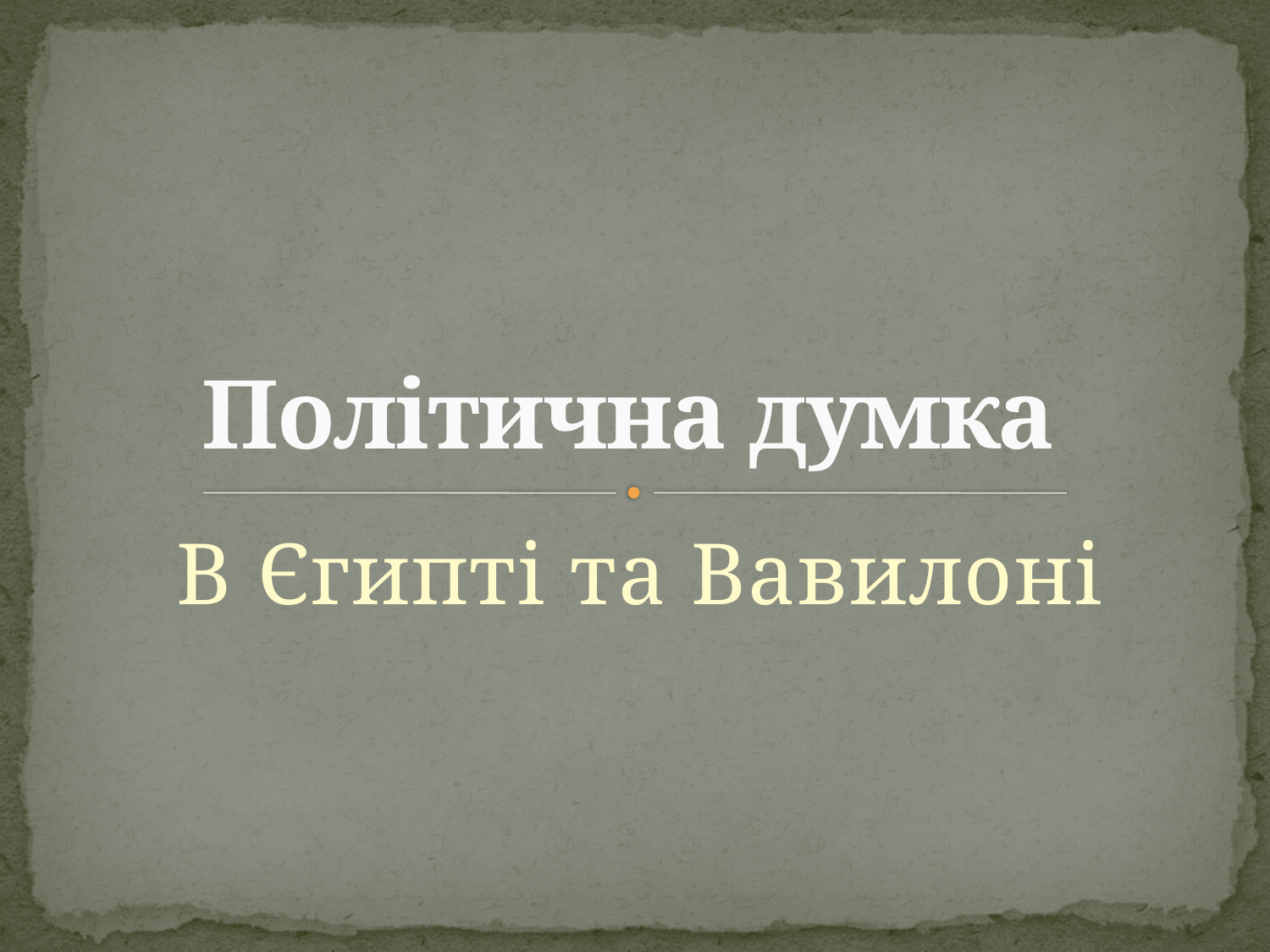

# Політична думка
В Єгипті та Вавилоні